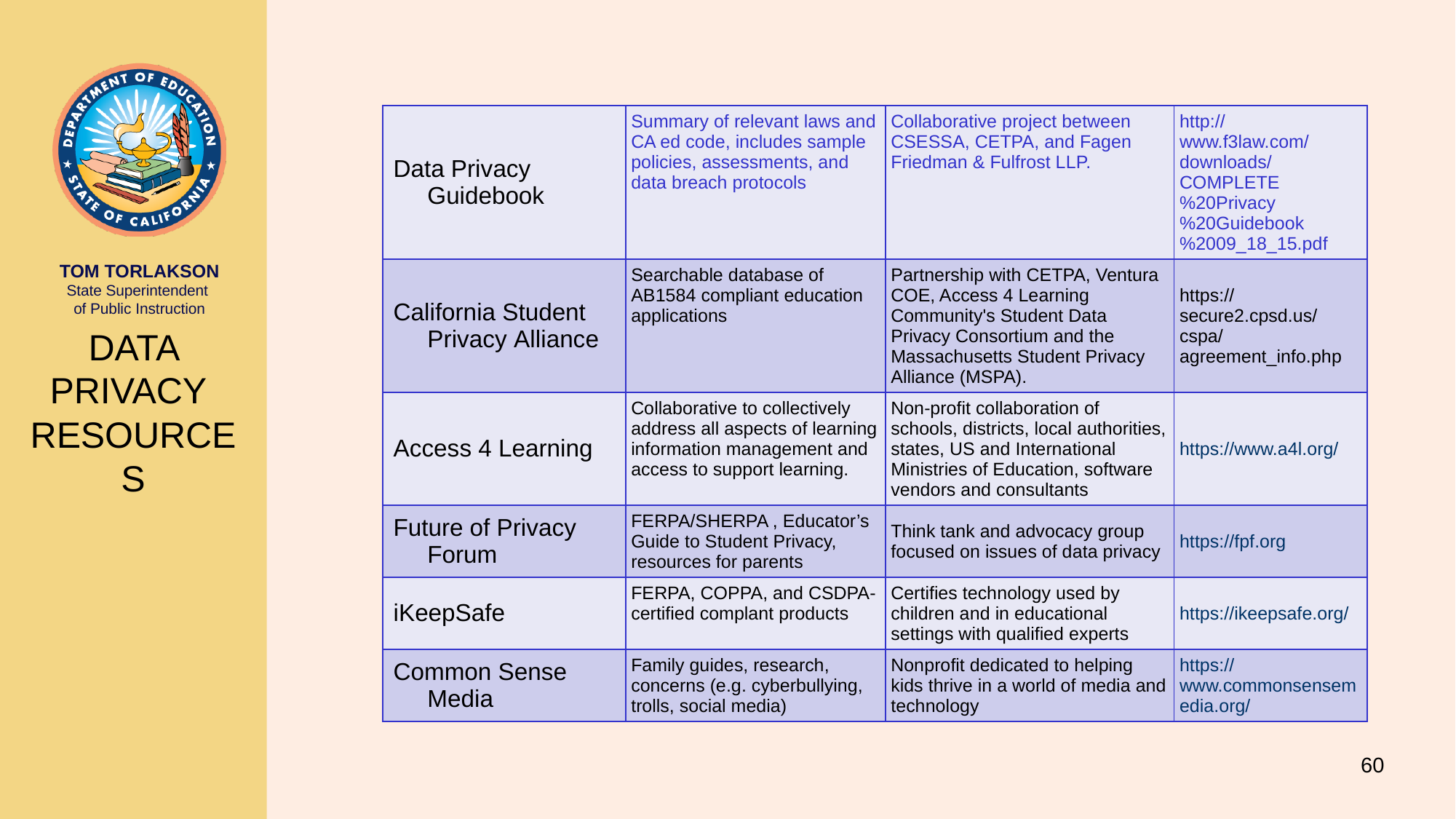

| Data Privacy Guidebook | Summary of relevant laws and CA ed code, includes sample policies, assessments, and data breach protocols | Collaborative project between CSESSA, CETPA, and Fagen Friedman & Fulfrost LLP. | http://www.f3law.com/downloads/COMPLETE%20Privacy%20Guidebook%2009\_18\_15.pdf |
| --- | --- | --- | --- |
| California Student Privacy Alliance | Searchable database of AB1584 compliant education applications | Partnership with CETPA, Ventura COE, Access 4 Learning Community's Student Data Privacy Consortium and the Massachusetts Student Privacy Alliance (MSPA). | https://secure2.cpsd.us/cspa/agreement\_info.php |
| Access 4 Learning | Collaborative to collectively address all aspects of learning information management and access to support learning. | Non-profit collaboration of schools, districts, local authorities, states, US and International Ministries of Education, software vendors and consultants | https://www.a4l.org/ |
| Future of Privacy Forum | FERPA/SHERPA , Educator’s Guide to Student Privacy, resources for parents | Think tank and advocacy group focused on issues of data privacy | https://fpf.org |
| iKeepSafe | FERPA, COPPA, and CSDPA-certified complant products | Certifies technology used by children and in educational settings with qualified experts | https://ikeepsafe.org/ |
| Common Sense Media | Family guides, research, concerns (e.g. cyberbullying, trolls, social media) | Nonprofit dedicated to helping kids thrive in a world of media and technology | https://www.commonsensemedia.org/ |

# Data Privacy Resources
60